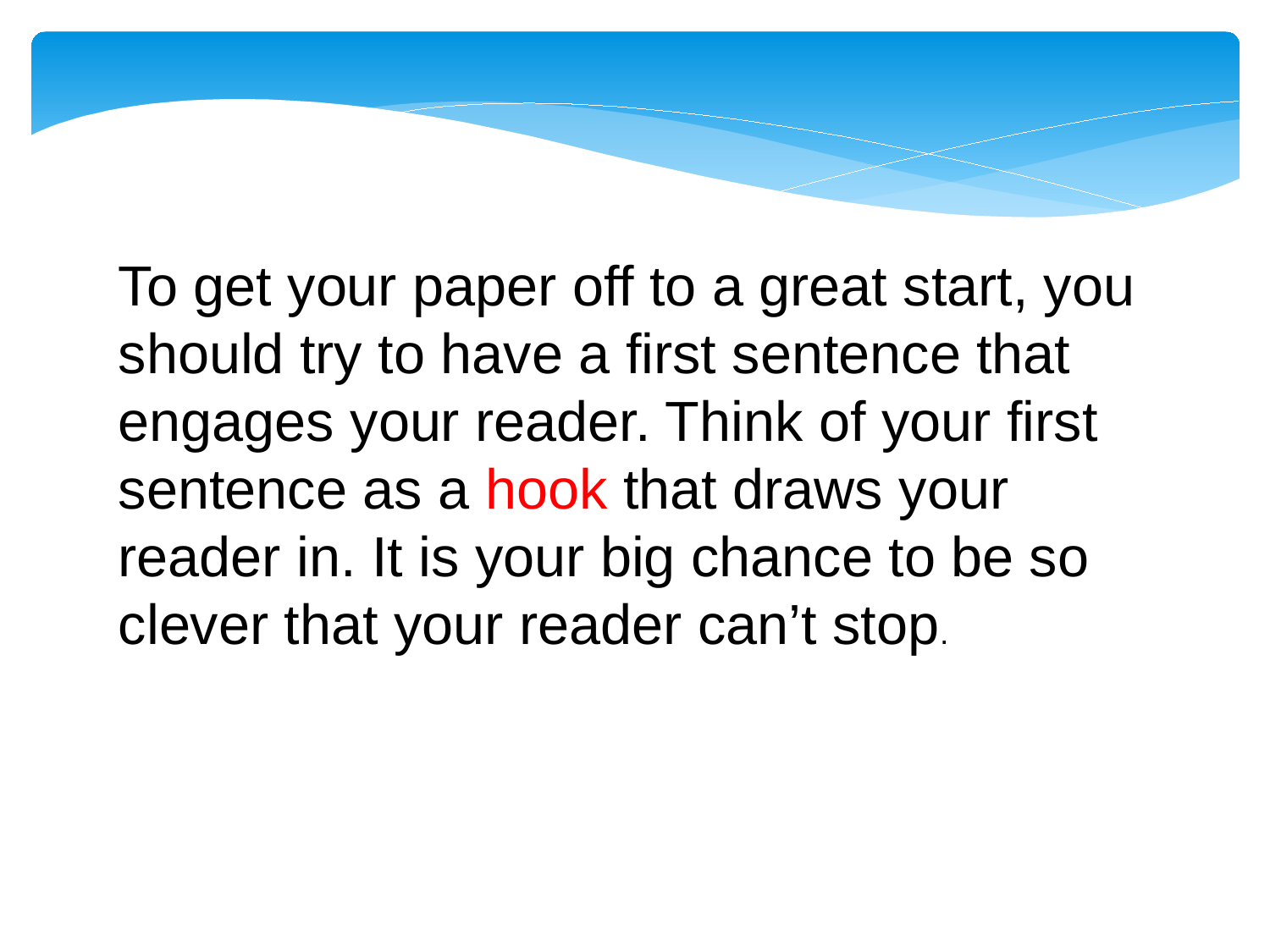

To get your paper off to a great start, you should try to have a first sentence that engages your reader. Think of your first sentence as a hook that draws your reader in. It is your big chance to be so clever that your reader can’t stop.